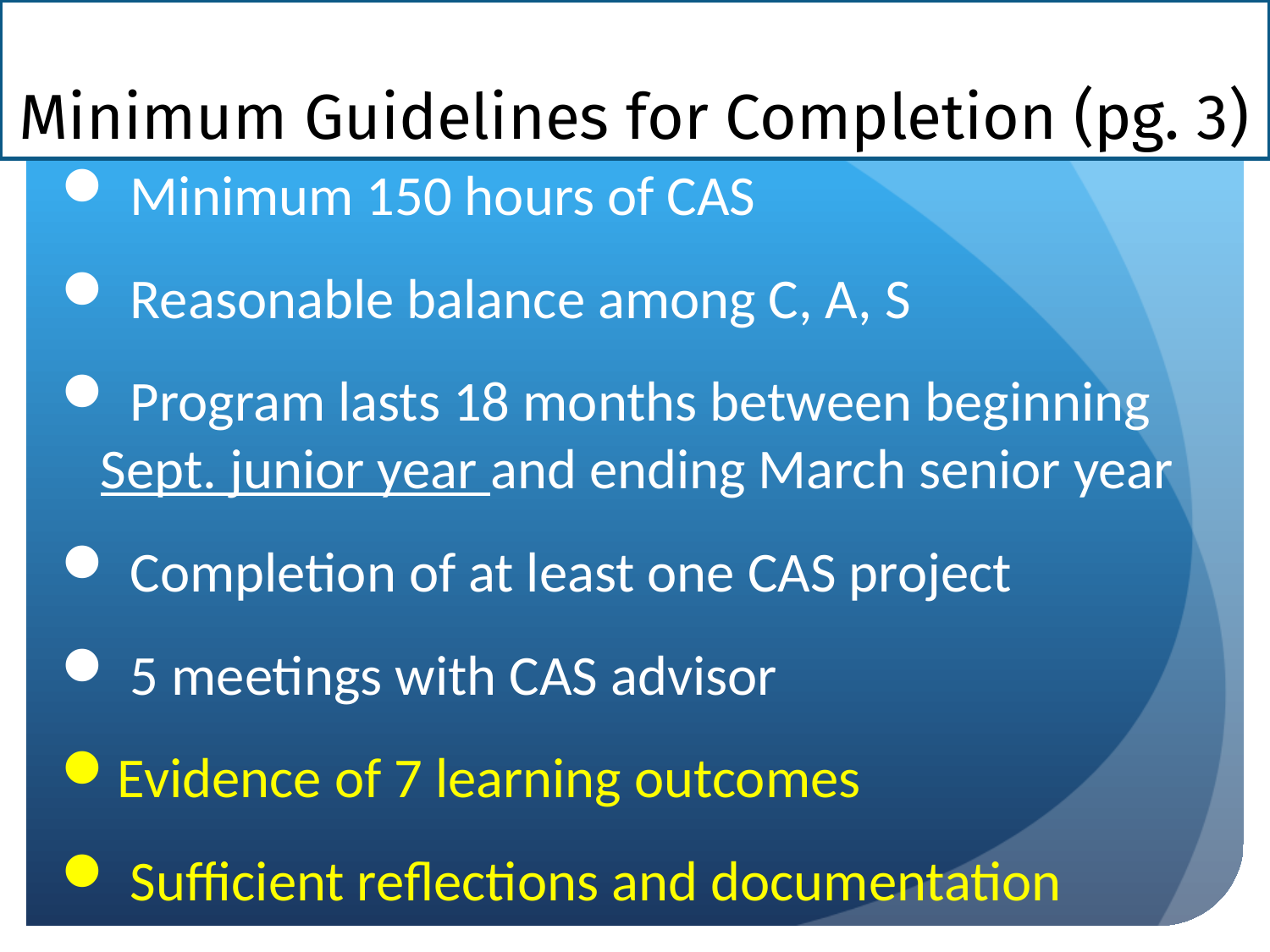

# Minimum Guidelines for Completion (pg. 3)
 Minimum 150 hours of CAS
 Reasonable balance among C, A, S
 Program lasts 18 months between beginning Sept. junior year and ending March senior year
 Completion of at least one CAS project
 5 meetings with CAS advisor
Evidence of 7 learning outcomes
 Sufficient reflections and documentation